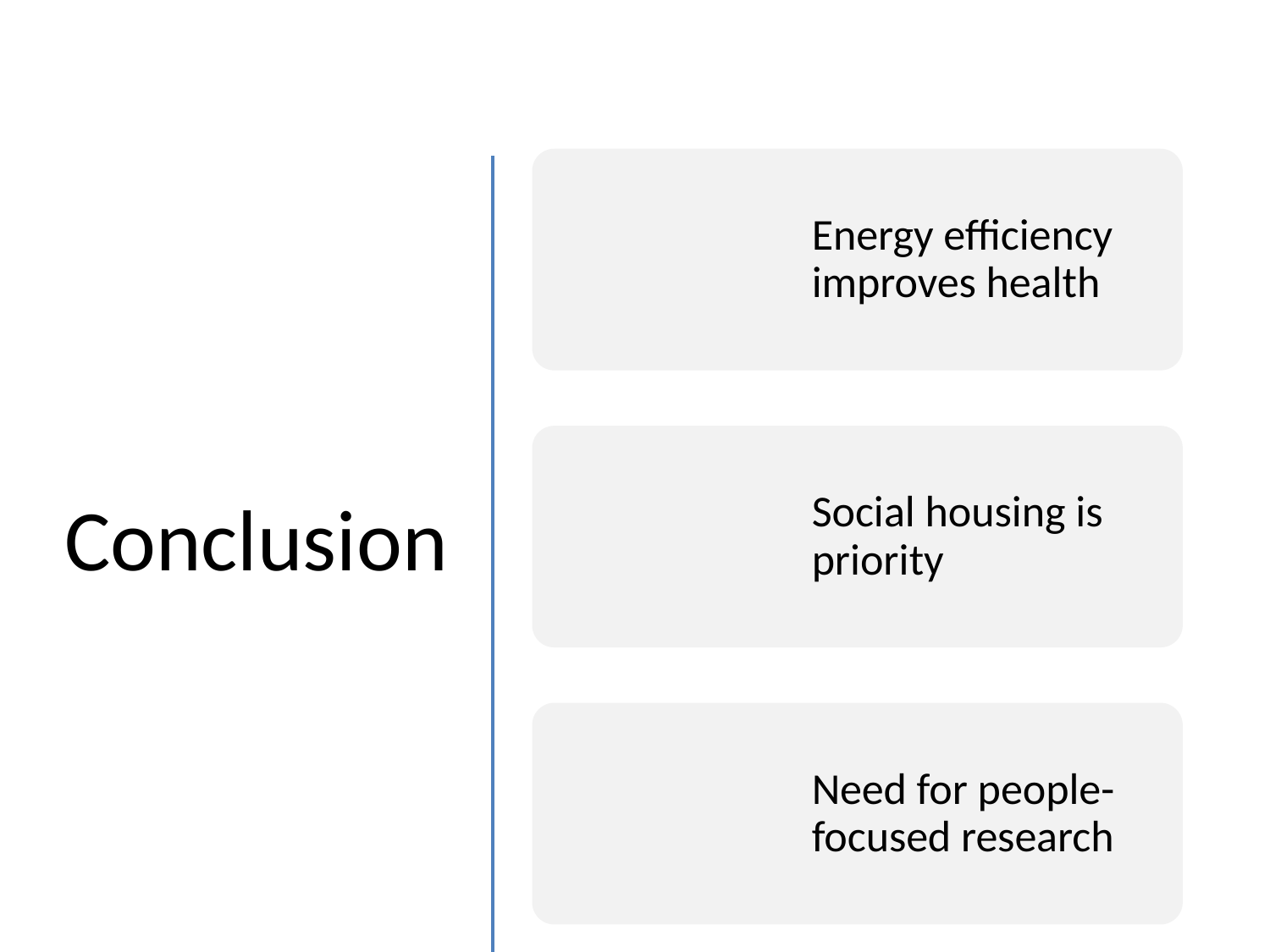

# Conclusion
Energy efficiency improves health
Social housing is priority
Need for people-focused research